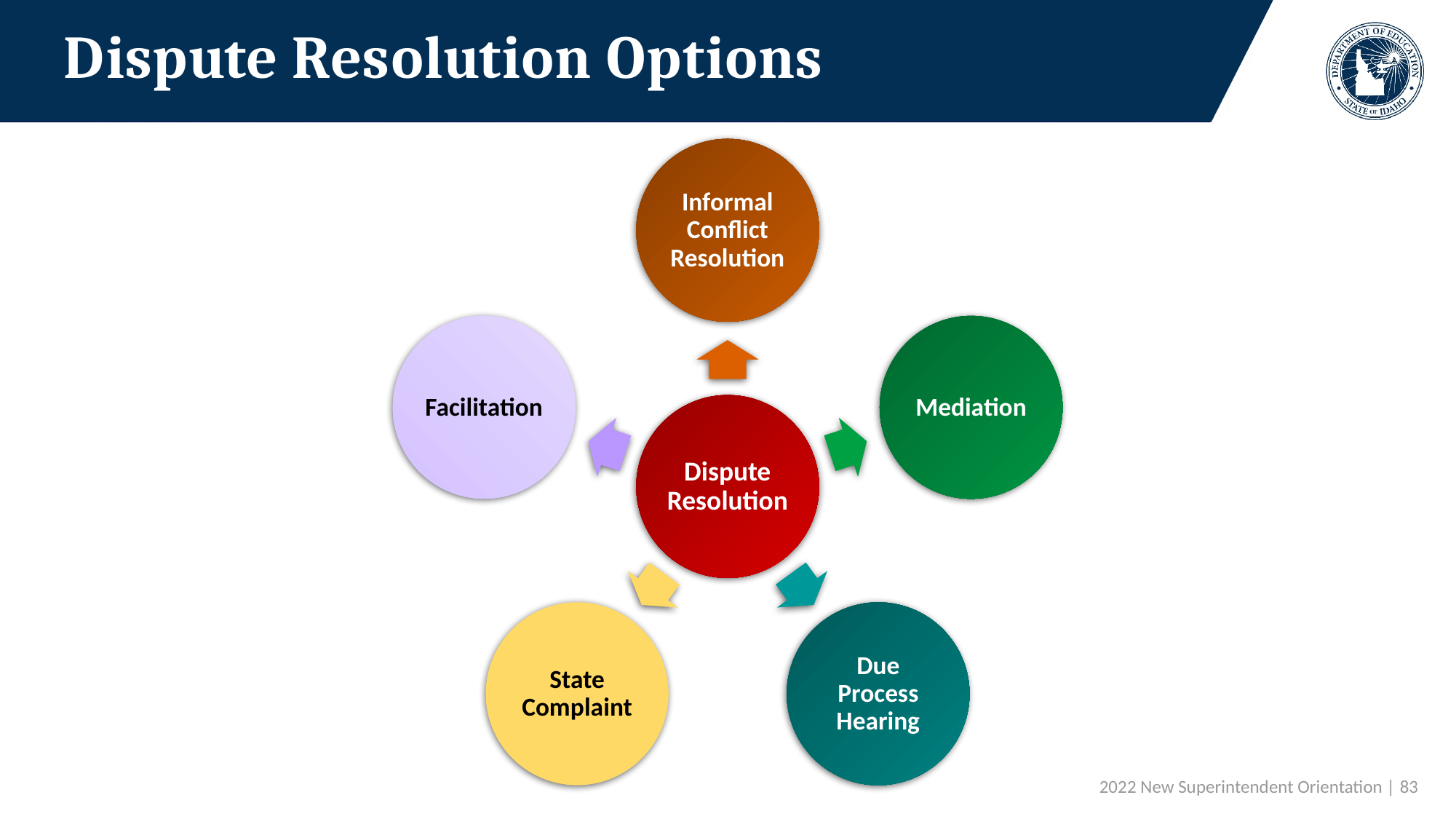

# Dispute Resolution Options
Dispute Resolution

Informal Conflict Resolution

Mediation

Due Process Hearing

State Complaint

Facilitation
 2022 New Superintendent Orientation | 83